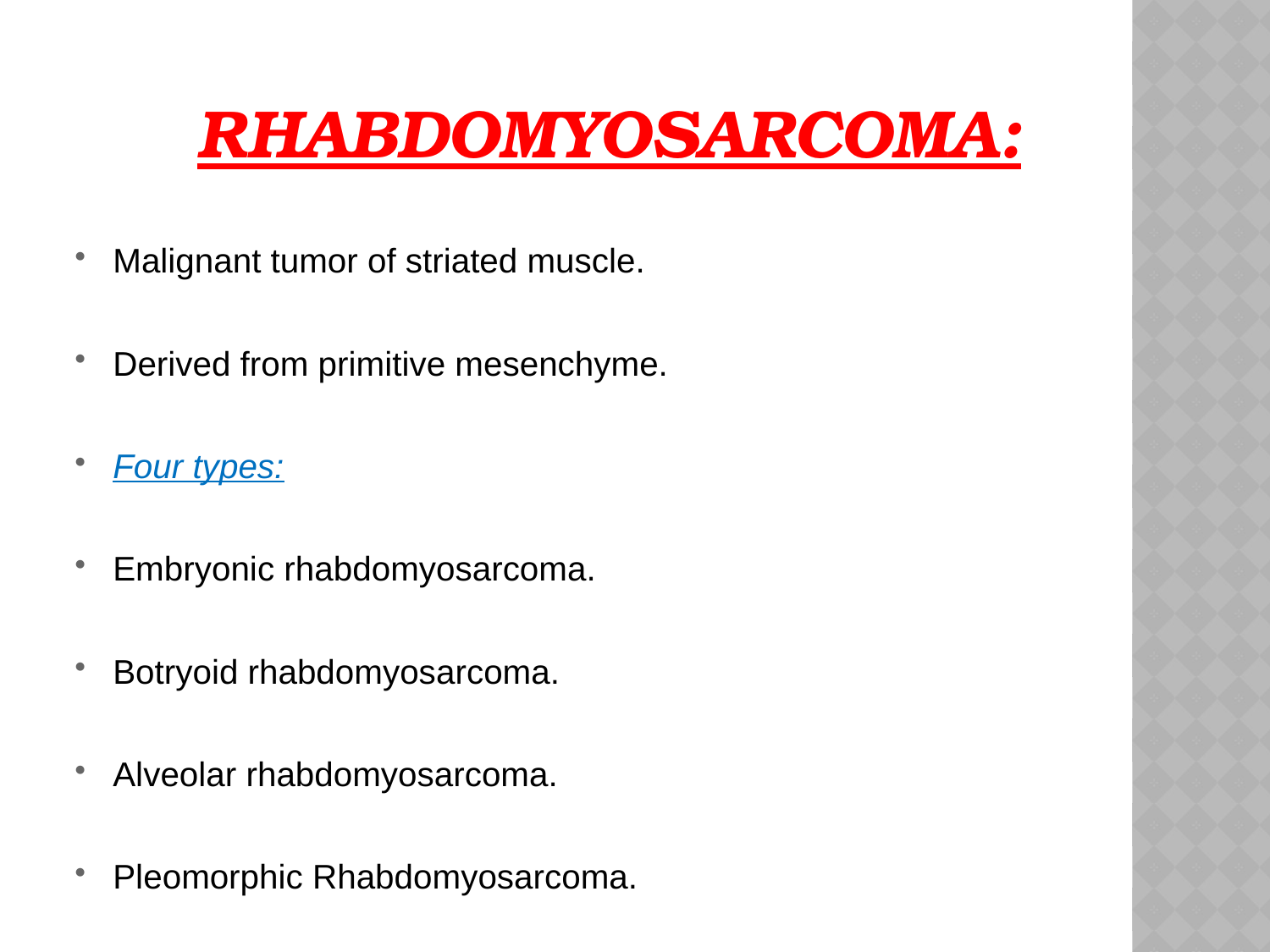

# Rhabdomyosarcoma:
Malignant tumor of striated muscle.

Derived from primitive mesenchyme.

Four types:

Embryonic rhabdomyosarcoma.

Botryoid rhabdomyosarcoma.

Alveolar rhabdomyosarcoma.

Pleomorphic Rhabdomyosarcoma.